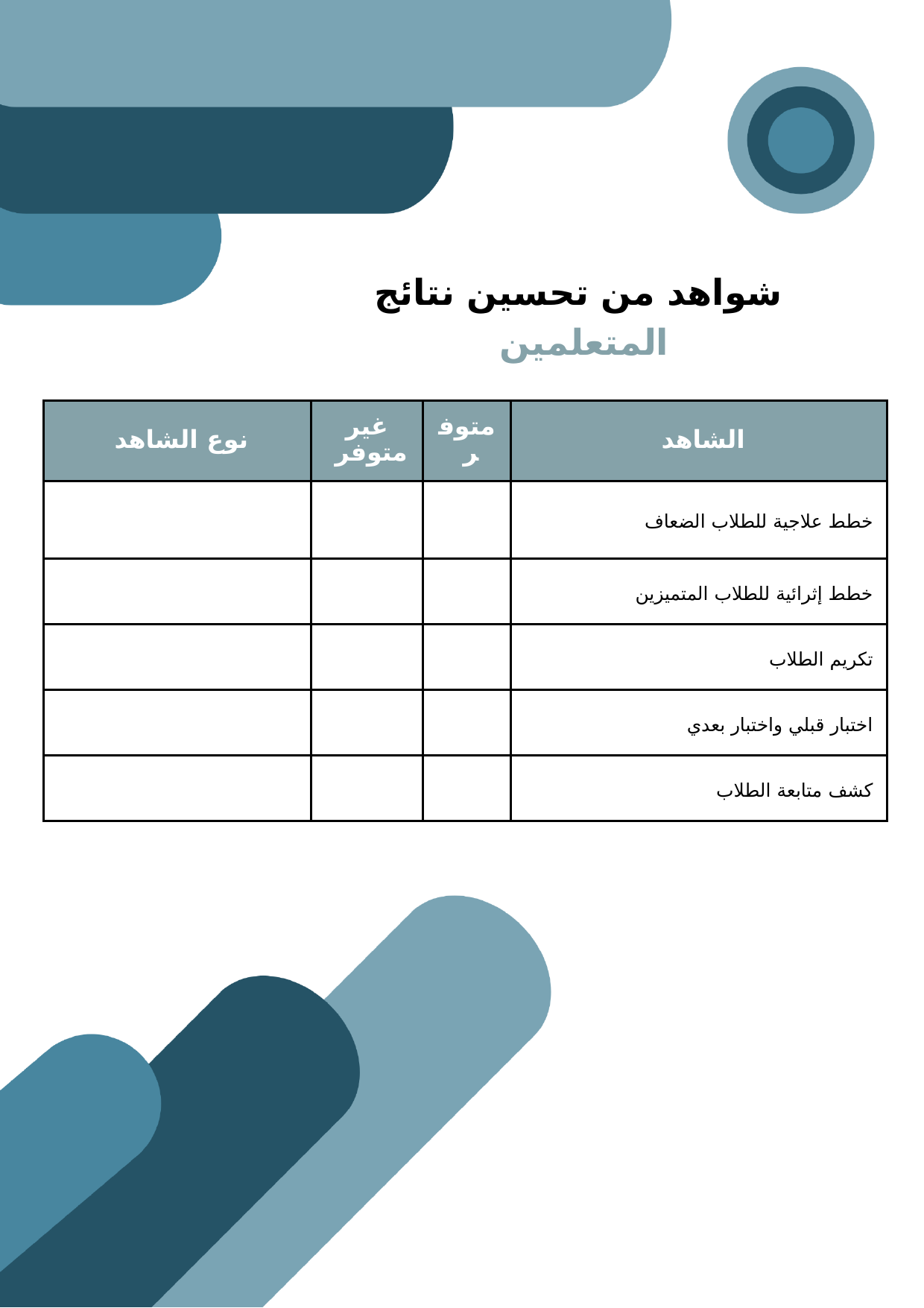

شواهد من تحسين نتائج المتعلمين
| نوع الشاهد | غير متوفر | متوفر | الشاهد |
| --- | --- | --- | --- |
|  |  |  | خطط علاجية للطلاب الضعاف |
|  |  |  | خطط إثرائية للطلاب المتميزين |
|  |  |  | تكريم الطلاب |
|  |  |  | اختبار قبلي واختبار بعدي |
|  |  |  | كشف متابعة الطلاب |